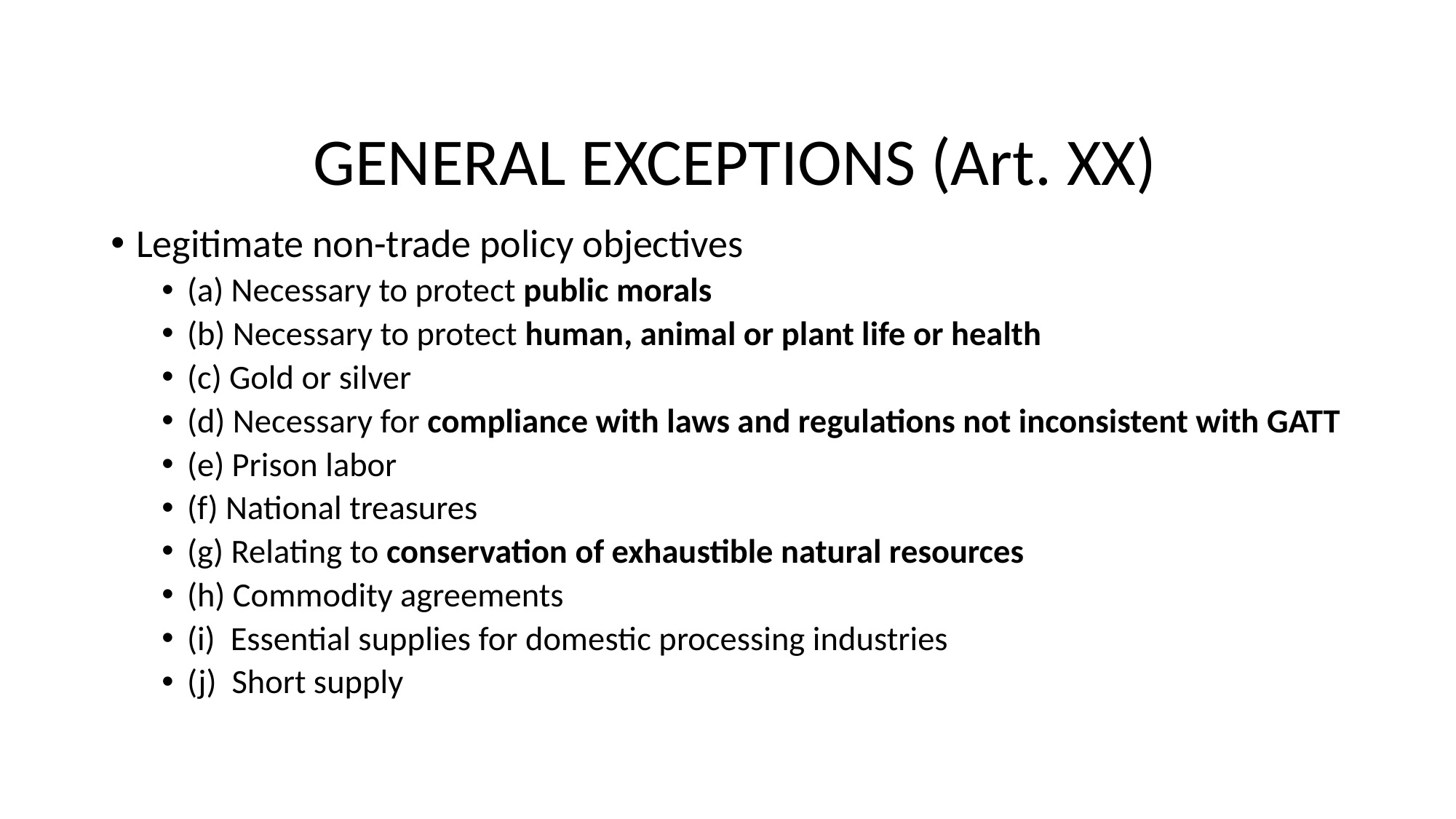

# GENERAL EXCEPTIONS (Art. XX)
Legitimate non-trade policy objectives
(a) Necessary to protect public morals
(b) Necessary to protect human, animal or plant life or health
(c) Gold or silver
(d) Necessary for compliance with laws and regulations not inconsistent with GATT
(e) Prison labor
(f) National treasures
(g) Relating to conservation of exhaustible natural resources
(h) Commodity agreements
(i)  Essential supplies for domestic processing industries
(j)  Short supply